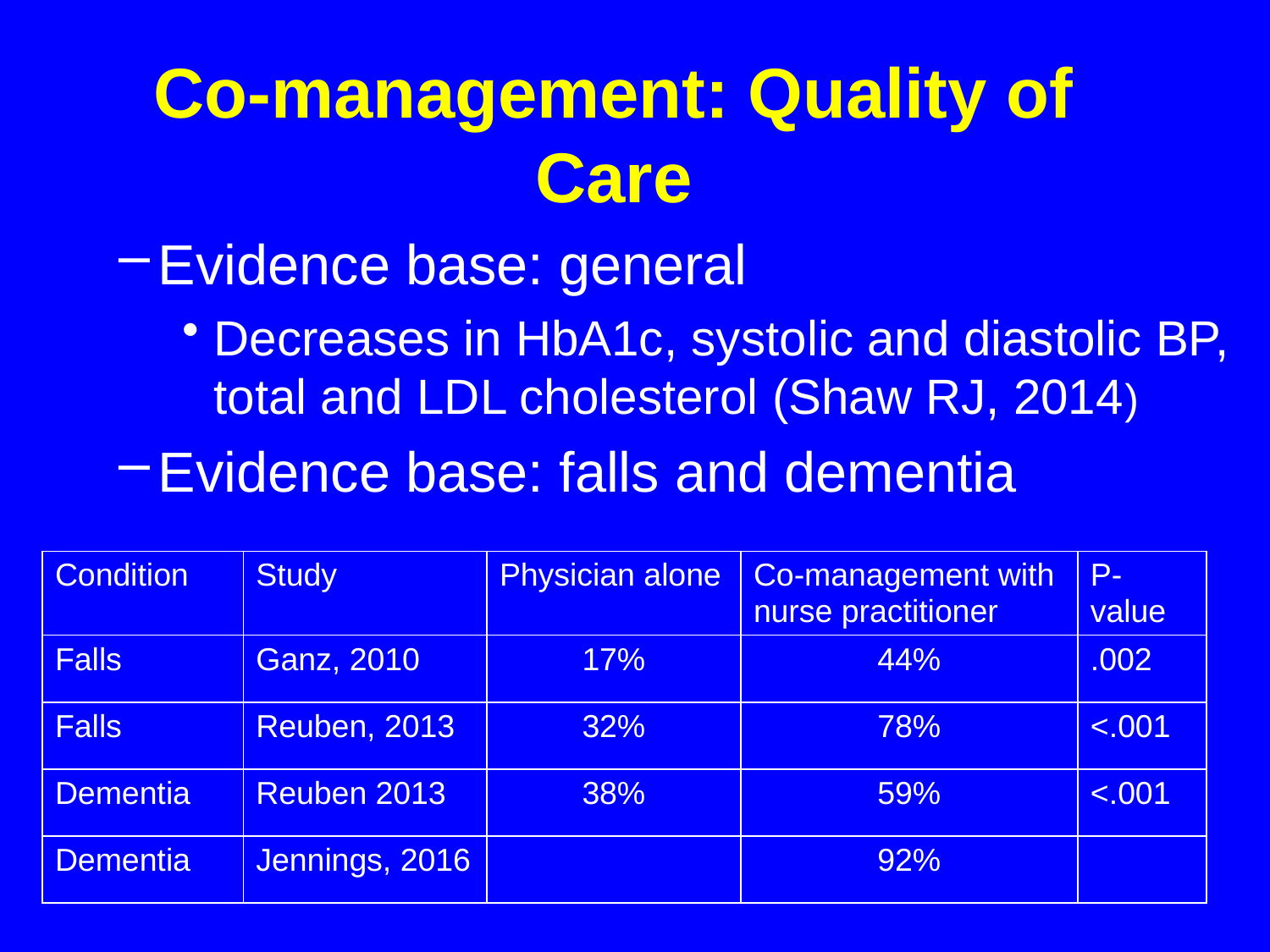

# Co-management: Quality of Care
Evidence base: general
Decreases in HbA1c, systolic and diastolic BP, total and LDL cholesterol (Shaw RJ, 2014)
Evidence base: falls and dementia
| Condition | Study | Physician alone | Co-management with nurse practitioner | P-value |
| --- | --- | --- | --- | --- |
| Falls | Ganz, 2010 | 17% | 44% | .002 |
| Falls | Reuben, 2013 | 32% | 78% | <.001 |
| Dementia | Reuben 2013 | 38% | 59% | <.001 |
| Dementia | Jennings, 2016 |  | 92% |  |